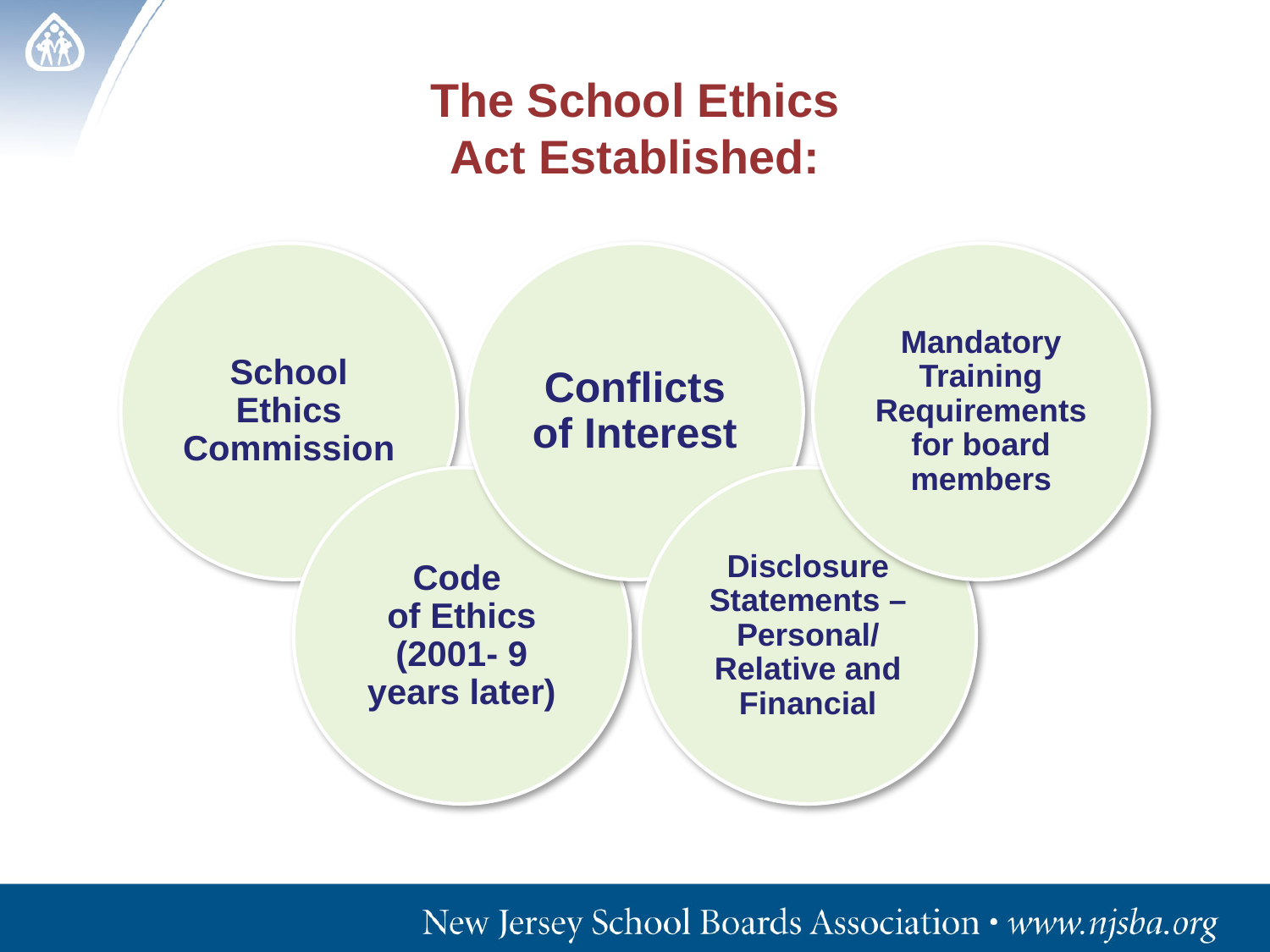

# The School Ethics Act Established:
School Ethics Commission
Code
of Ethics (2001- 9 years later)
Conflicts of Interest
Disclosure Statements – Personal/
Relative and Financial
Mandatory Training Requirements for board members